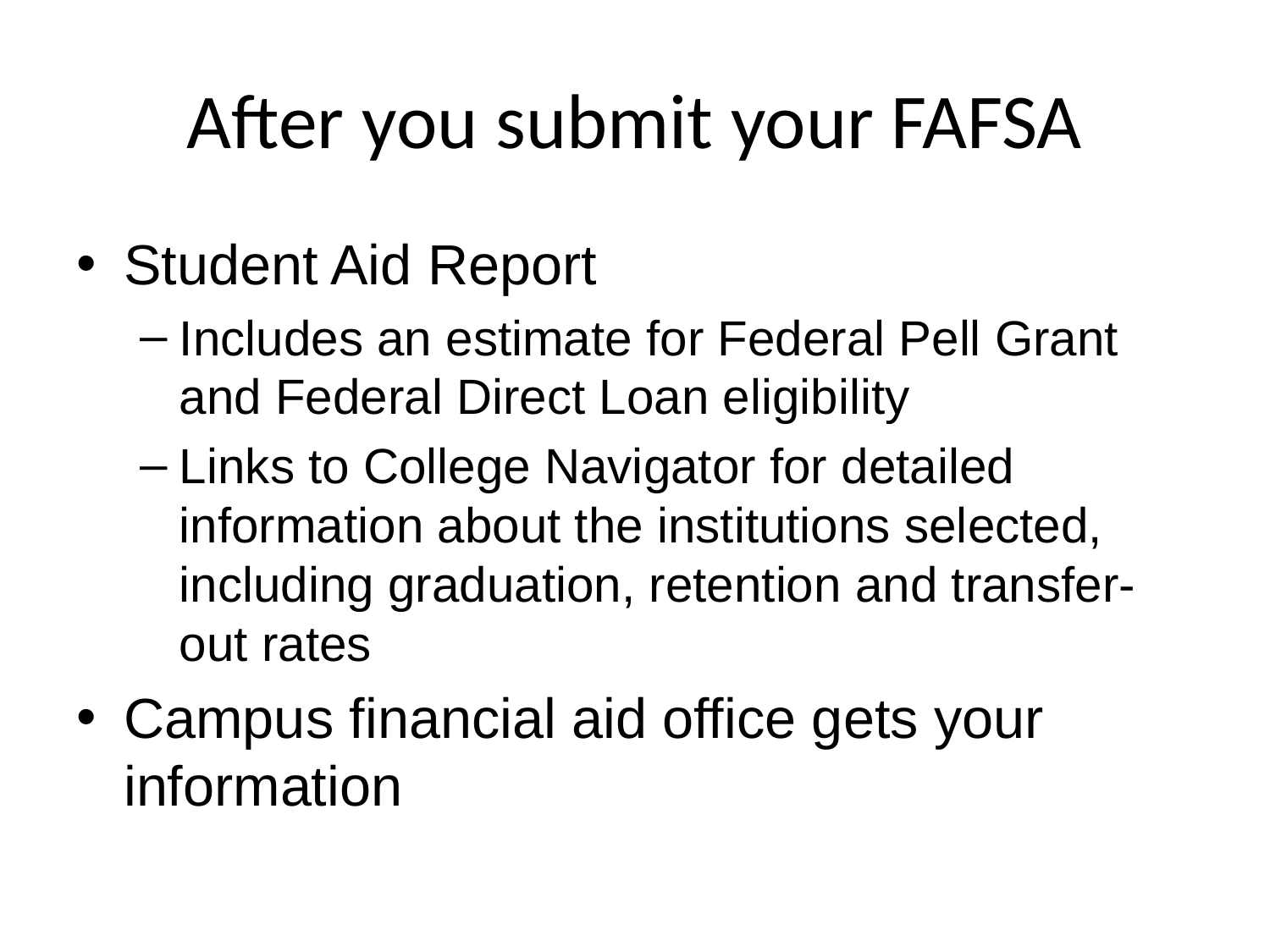

# After you submit your FAFSA
Student Aid Report
Includes an estimate for Federal Pell Grant and Federal Direct Loan eligibility
Links to College Navigator for detailed information about the institutions selected, including graduation, retention and transfer-out rates
Campus financial aid office gets your information